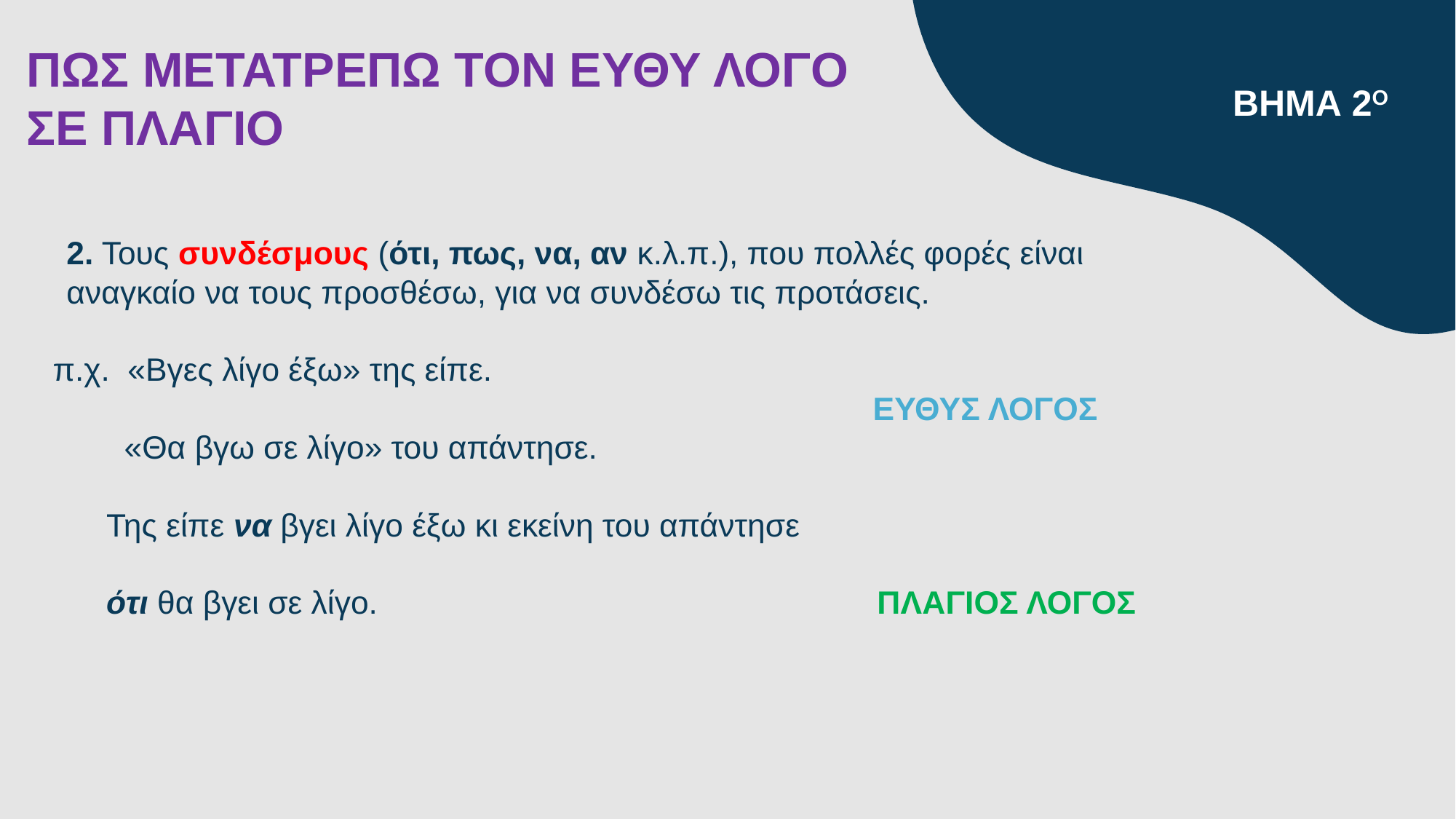

ΠΩΣ ΜΕΤΑΤΡΕΠΩ ΤΟΝ ΕΥΘΥ ΛΟΓΟ ΣΕ ΠΛΑΓΙΟ
# ΒΗΜΑ 2Ο
2. Τους συνδέσμους (ότι, πως, να, αν κ.λ.π.), που πολλές φορές είναι αναγκαίο να τους προσθέσω, για να συνδέσω τις προτάσεις.

π.χ.  «Βγες λίγο έξω» της είπε.
                                                                                            ΕΥΘΥΣ ΛΟΓΟΣ
        «Θα βγω σε λίγο» του απάντησε.

      Της είπε να βγει λίγο έξω κι εκείνη του απάντησε
      ότι θα βγει σε λίγο.                                                        ΠΛΑΓΙΟΣ ΛΟΓΟΣ